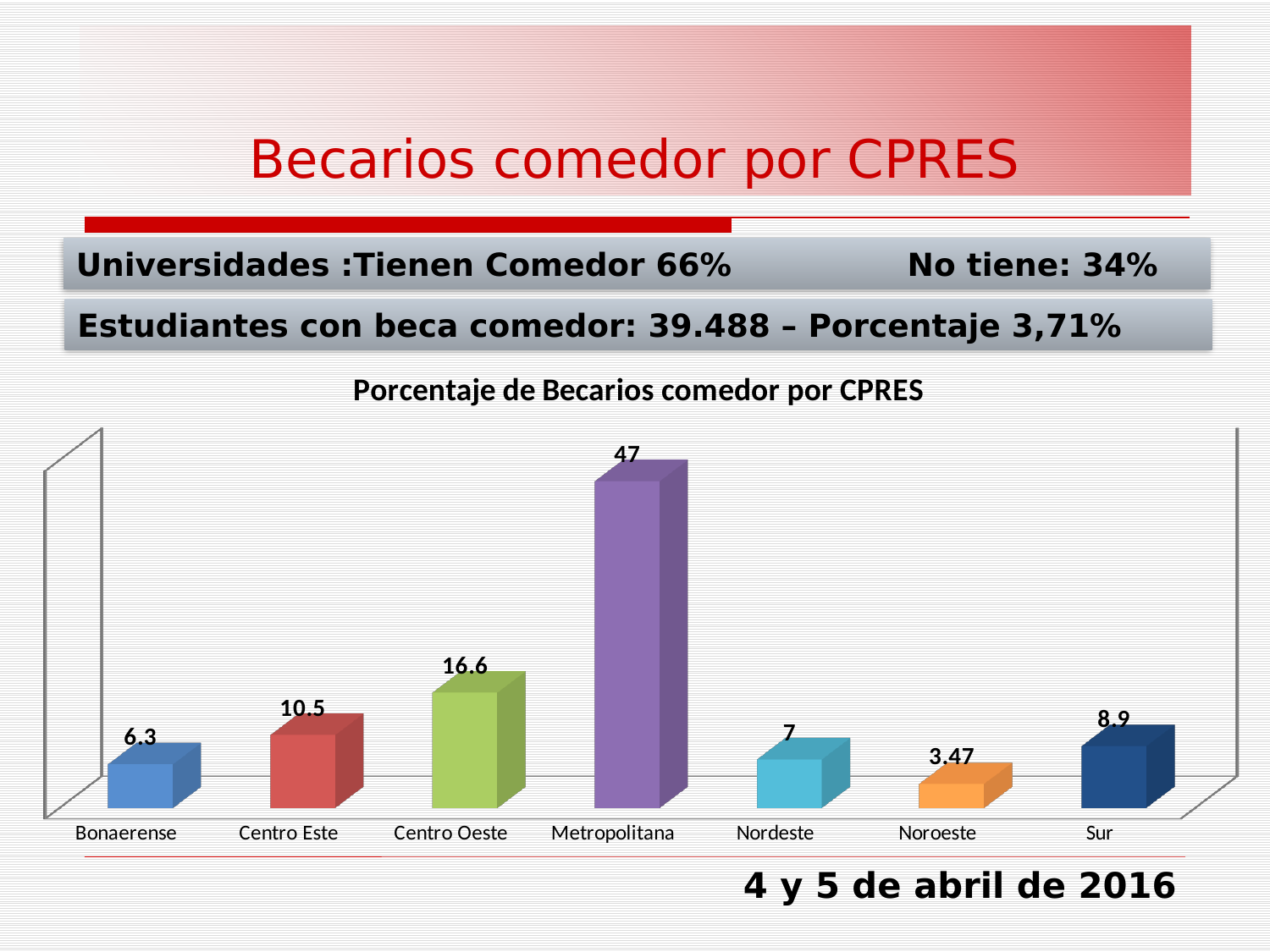

# Becarios comedor por CPRES
Universidades :Tienen Comedor 66%                No tiene: 34%
Estudiantes con beca comedor
Estudiantes con beca comedor: 39.488 – Porcentaje 3,71%

[unsupported chart]

 4 y 5 de abril de 2016